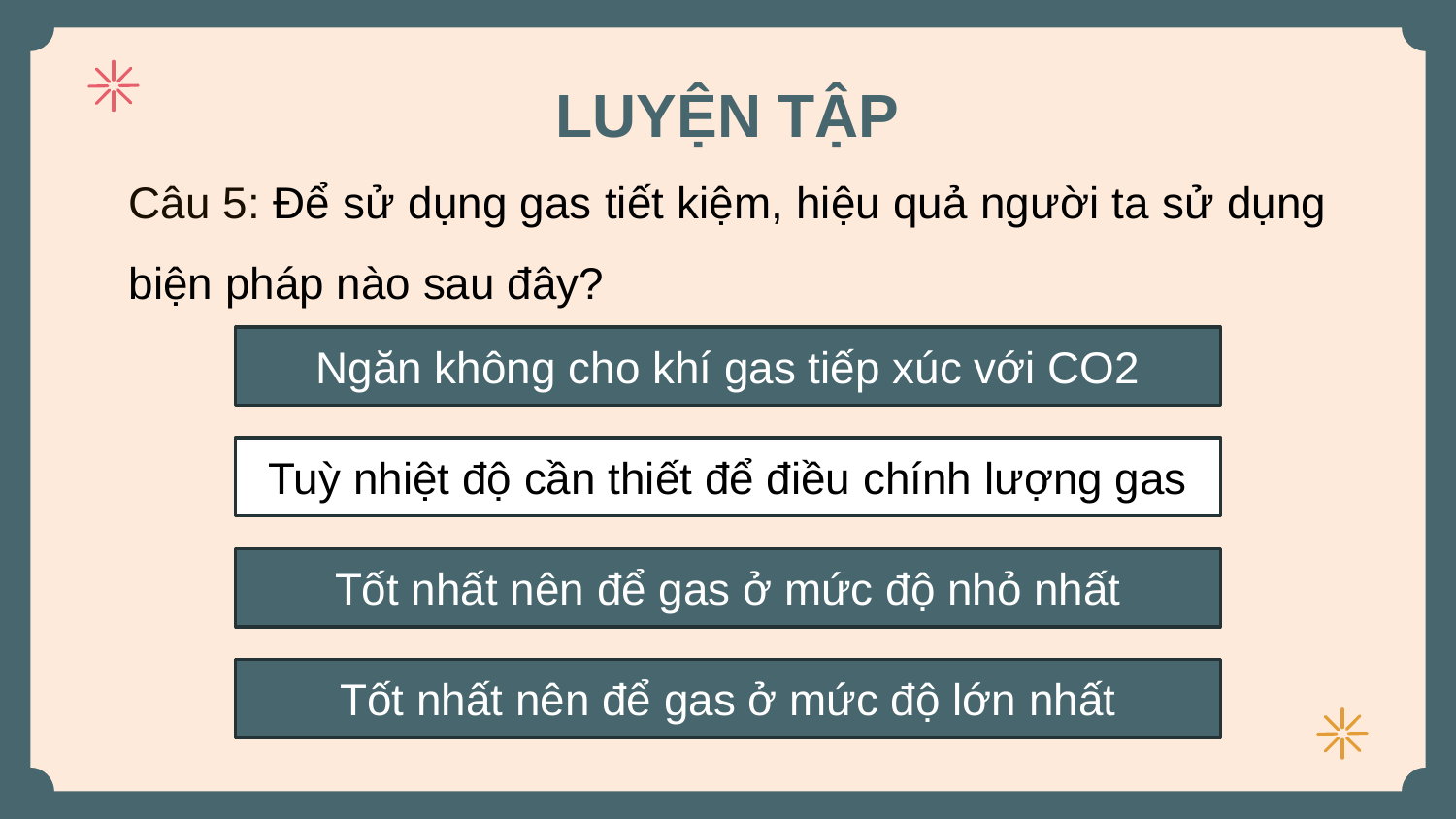

# LUYỆN TẬP
Câu 5: Để sử dụng gas tiết kiệm, hiệu quả người ta sử dụng biện pháp nào sau đây?
Ngăn không cho khí gas tiếp xúc với CO2
Tuỳ nhiệt độ cần thiết để điều chính lượng gas
Tuỳ nhiệt độ cần thiết để điều chính lượng gas
Tốt nhất nên để gas ở mức độ nhỏ nhất
Tốt nhất nên để gas ở mức độ lớn nhất